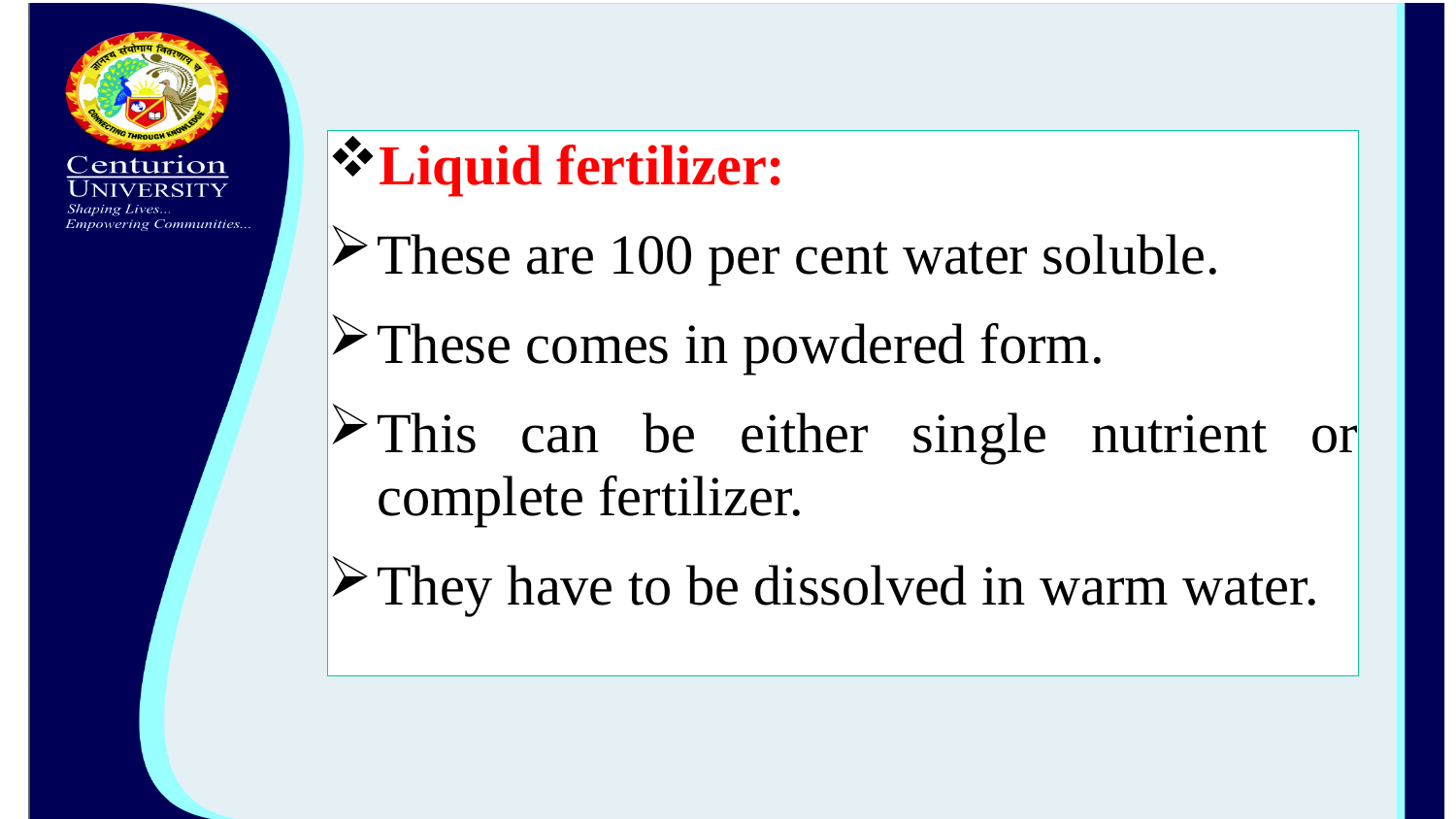

Liquid fertilizer:
These are 100 per cent water soluble.
These comes in powdered form.
This can be either single nutrient or complete fertilizer.
They have to be dissolved in warm water.